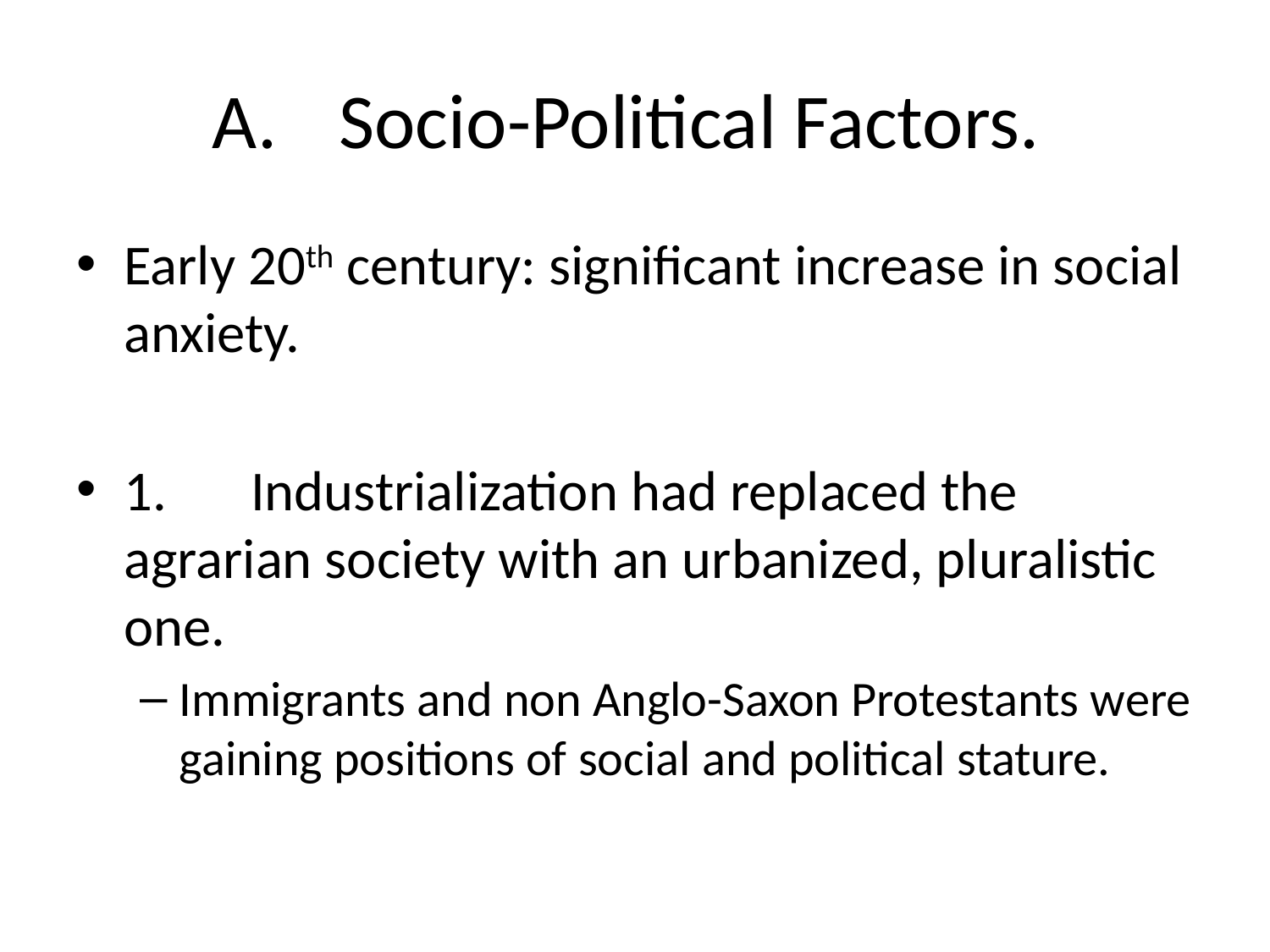

# A.	Socio-Political Factors.
Early 20th century: significant increase in social anxiety.

1.	Industrialization had replaced the agrarian society with an urbanized, pluralistic one.
Immigrants and non Anglo-Saxon Protestants were gaining positions of social and political stature.